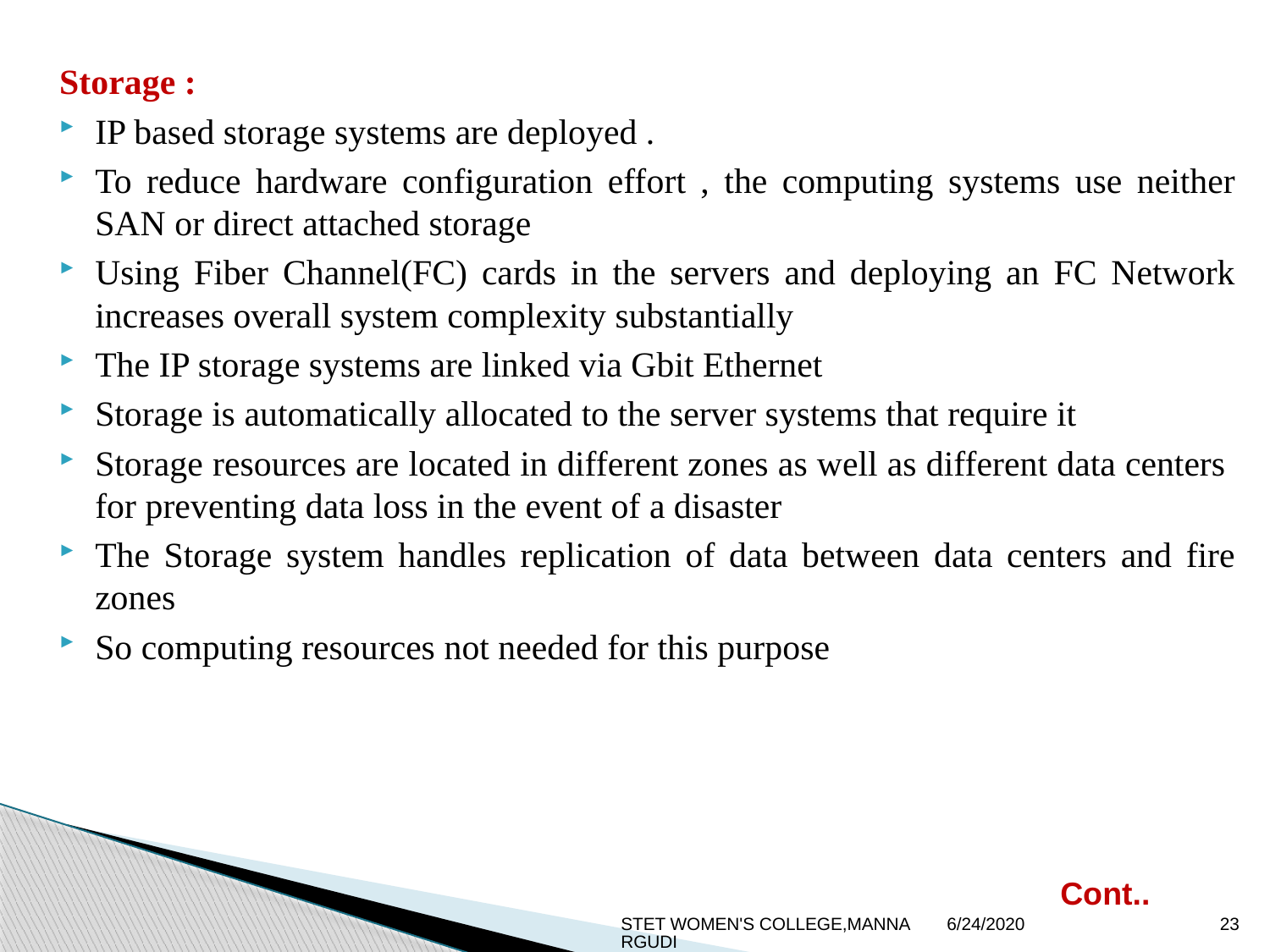

Storage :
IP based storage systems are deployed .
To reduce hardware configuration effort , the computing systems use neither SAN or direct attached storage
Using Fiber Channel(FC) cards in the servers and deploying an FC Network increases overall system complexity substantially
The IP storage systems are linked via Gbit Ethernet
Storage is automatically allocated to the server systems that require it
Storage resources are located in different zones as well as different data centers  for preventing data loss in the event of a disaster
The Storage system handles replication of data between data centers and fire zones
So computing resources not needed for this purpose

Cont..
STET WOMEN'S COLLEGE,MANNARGUDI
6/24/2020
23